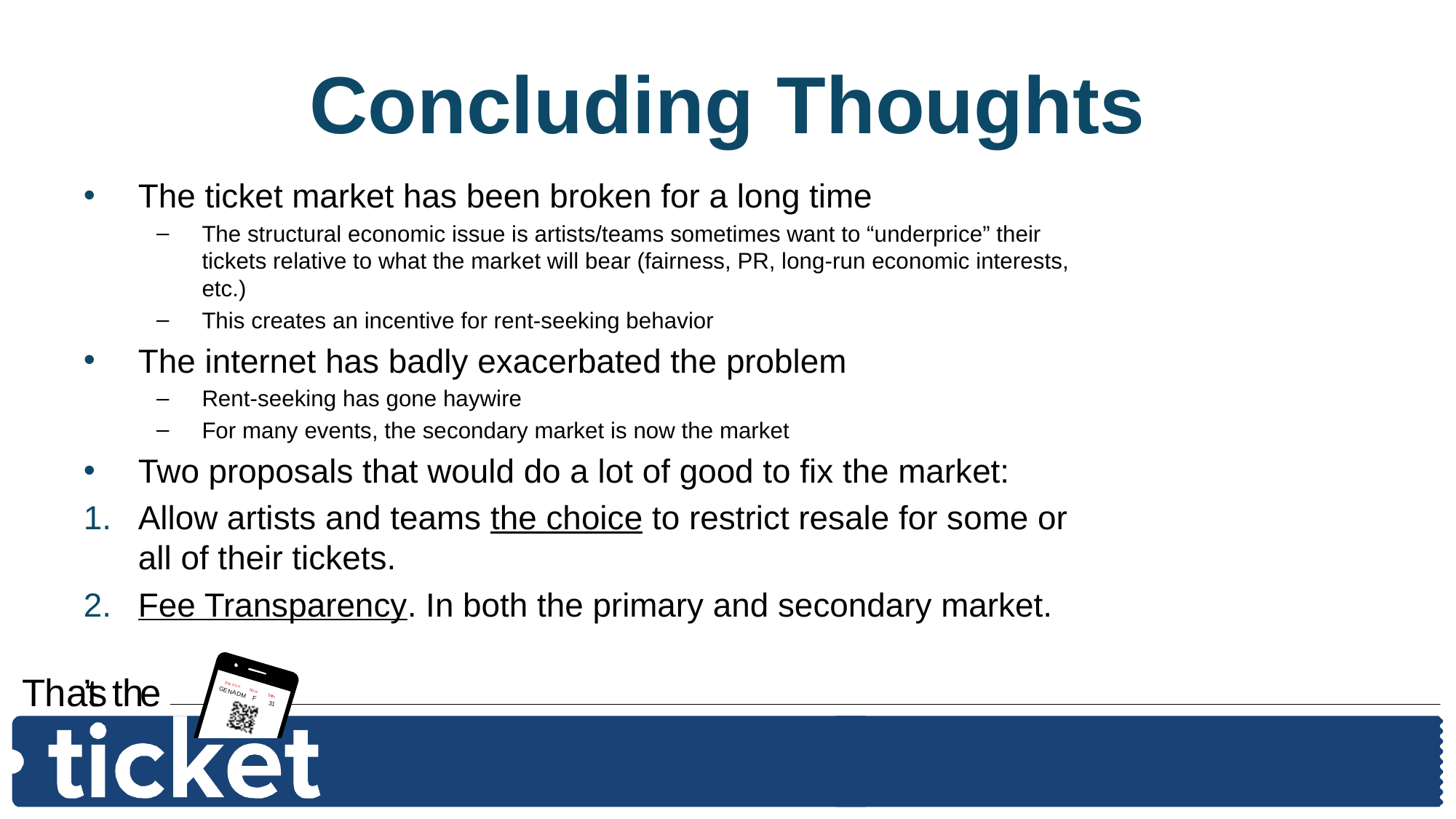

# Concluding Thoughts
The ticket market has been broken for a long time
The structural economic issue is artists/teams sometimes want to “underprice” their tickets relative to what the market will bear (fairness, PR, long-run economic interests, etc.)
This creates an incentive for rent-seeking behavior
The internet has badly exacerbated the problem
Rent-seeking has gone haywire
For many events, the secondary market is now the market
Two proposals that would do a lot of good to fix the market:
Allow artists and teams the choice to restrict resale for some or all of their tickets.
Fee Transparency. In both the primary and secondary market.